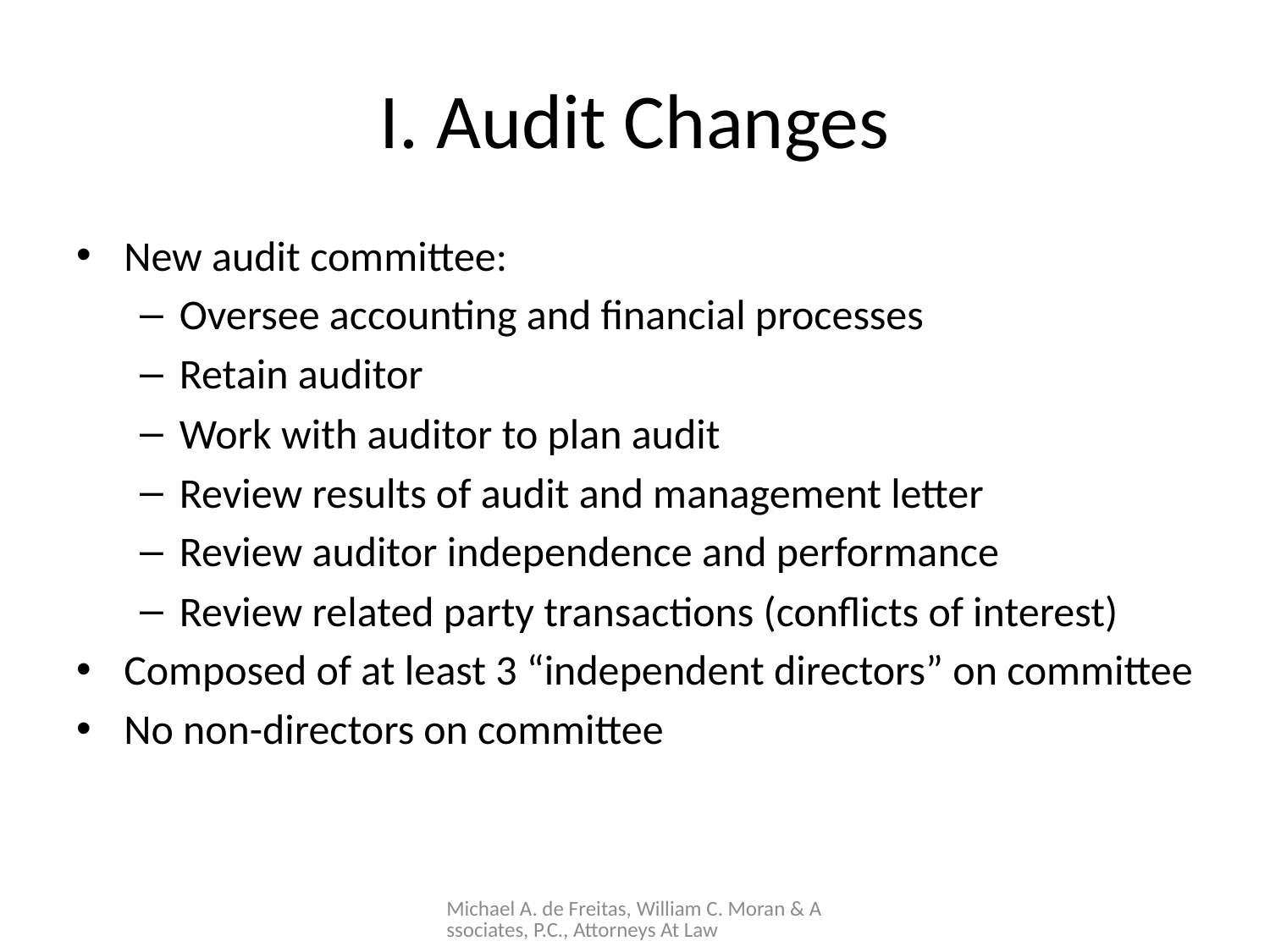

# I. Audit Changes
New audit committee:
Oversee accounting and financial processes
Retain auditor
Work with auditor to plan audit
Review results of audit and management letter
Review auditor independence and performance
Review related party transactions (conflicts of interest)
Composed of at least 3 “independent directors” on committee
No non-directors on committee
Michael A. de Freitas, William C. Moran & Associates, P.C., Attorneys At Law